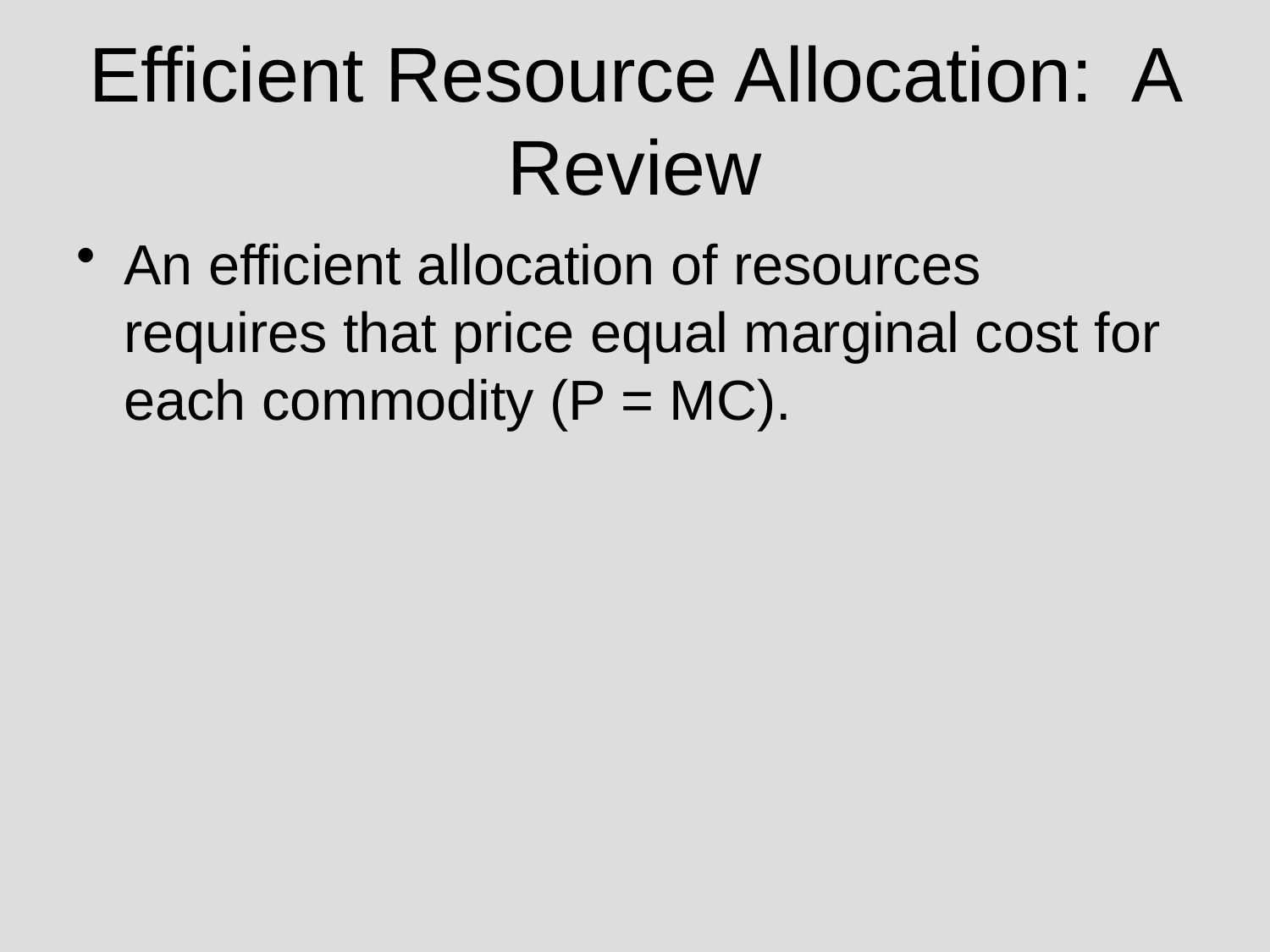

# Efficient Resource Allocation:  A Review
An efficient allocation of resources requires that price equal marginal cost for each commodity (P = MC).